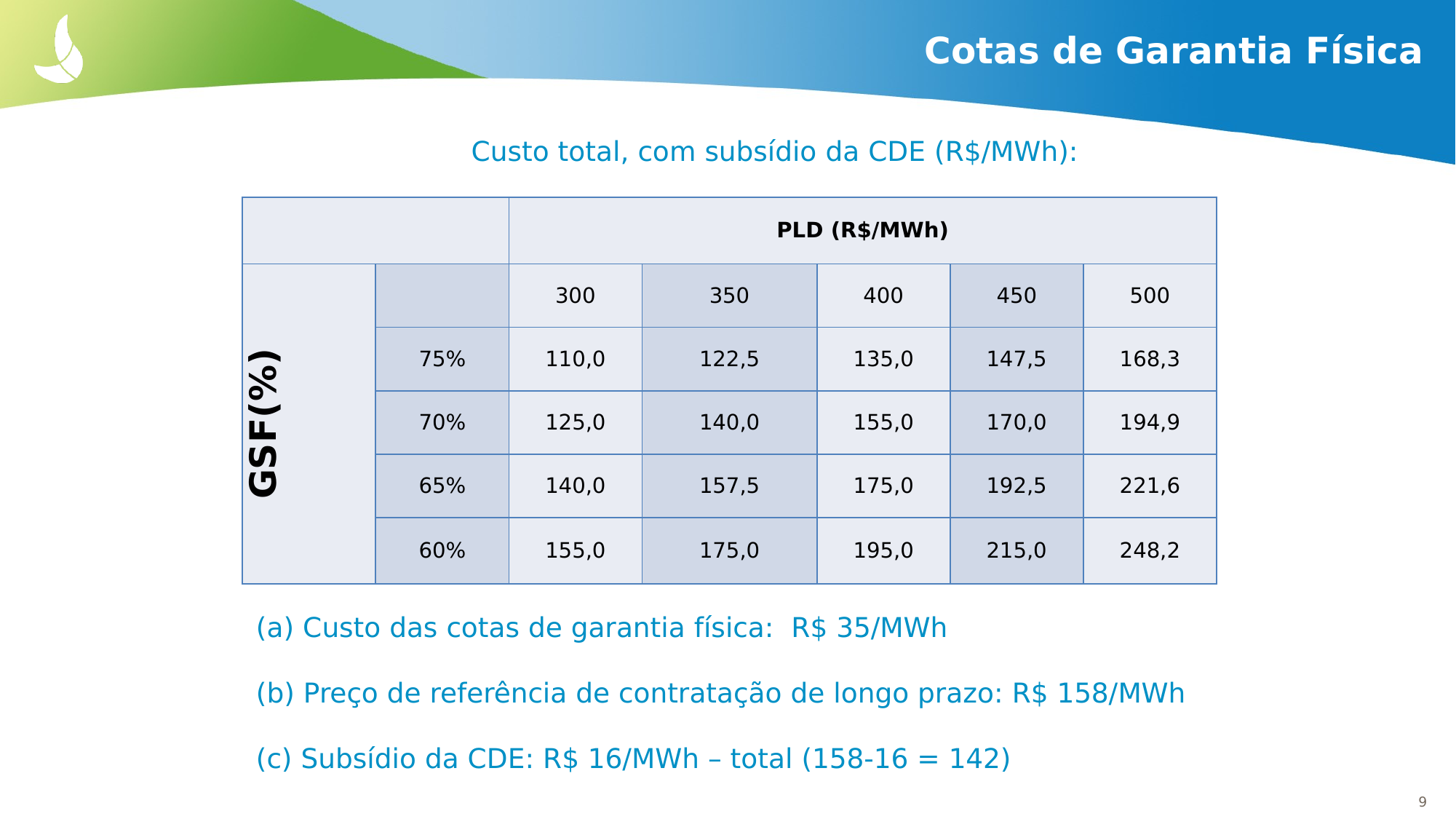

# Cotas de Garantia Física
Custo total, com subsídio da CDE (R$/MWh):
|  |  | PLD (R$/MWh) |  |  |  |  |
| --- | --- | --- | --- | --- | --- | --- |
| GSF(%) |  | 300 | 350 | 400 | 450 | 500 |
|  | 75% | 110,0 | 122,5 | 135,0 | 147,5 | 168,3 |
|  | 70% | 125,0 | 140,0 | 155,0 | 170,0 | 194,9 |
|  | 65% | 140,0 | 157,5 | 175,0 | 192,5 | 221,6 |
|  | 60% | 155,0 | 175,0 | 195,0 | 215,0 | 248,2 |
(a) Custo das cotas de garantia física:  R$ 35/MWh

(b) Preço de referência de contratação de longo prazo: R$ 158/MWh

(c) Subsídio da CDE: R$ 16/MWh – total (158-16 = 142)